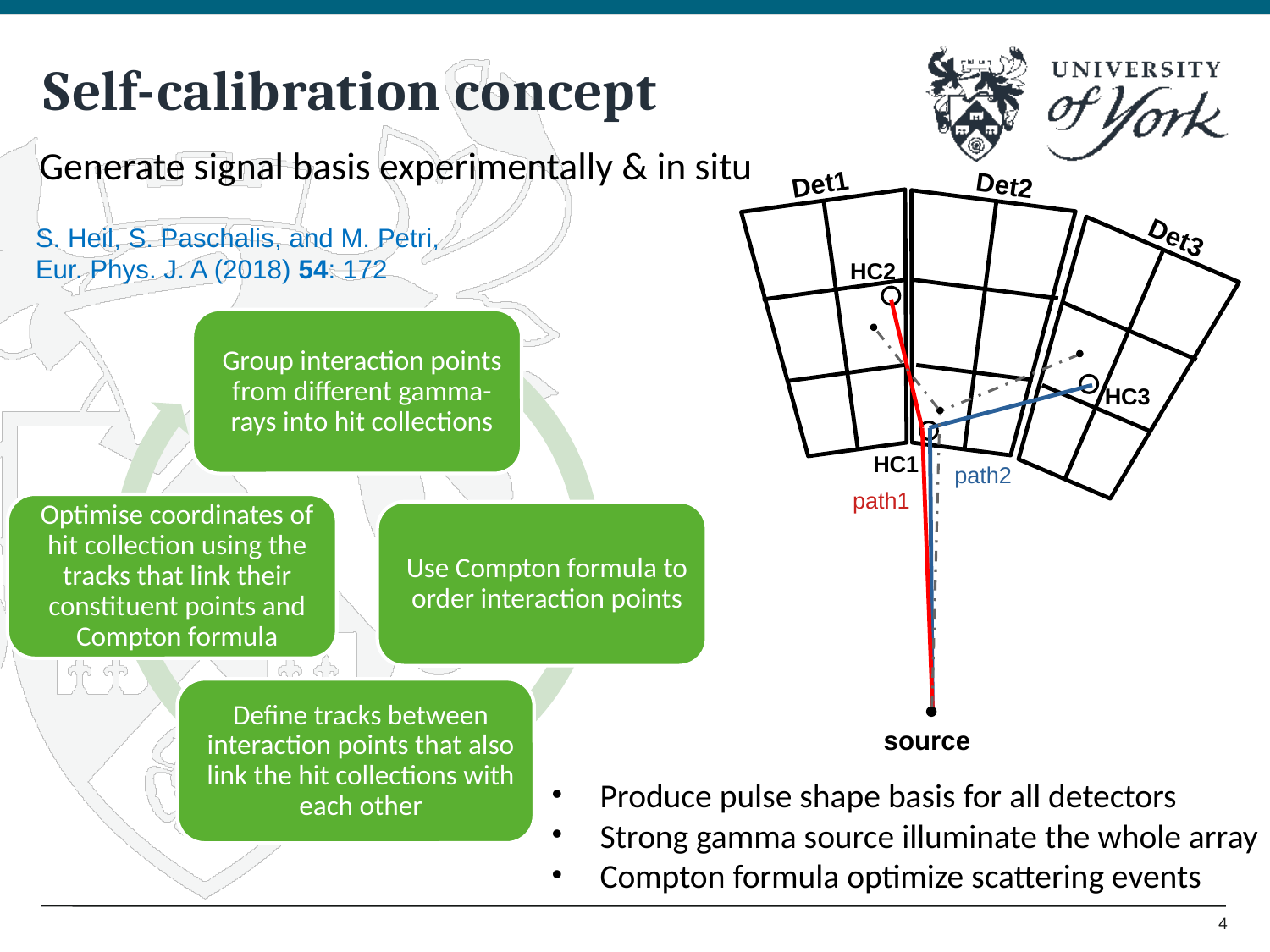

Self-calibration concept
Generate signal basis experimentally & in situ
Det1
Det2

Det3

HC2

HC3

HC1
path2
path1

source
S. Heil, S. Paschalis, and M. Petri, Eur. Phys. J. A (2018) 54: 172

Group interaction points from different gamma-rays into hit collections
Optimise coordinates of hit collection using the tracks that link their constituent points and Compton formula
Use Compton formula to order interaction points
Define tracks between interaction points that also link the hit collections with each other
 Produce pulse shape basis for all detectors
 Strong gamma source illuminate the whole array
 Compton formula optimize scattering events